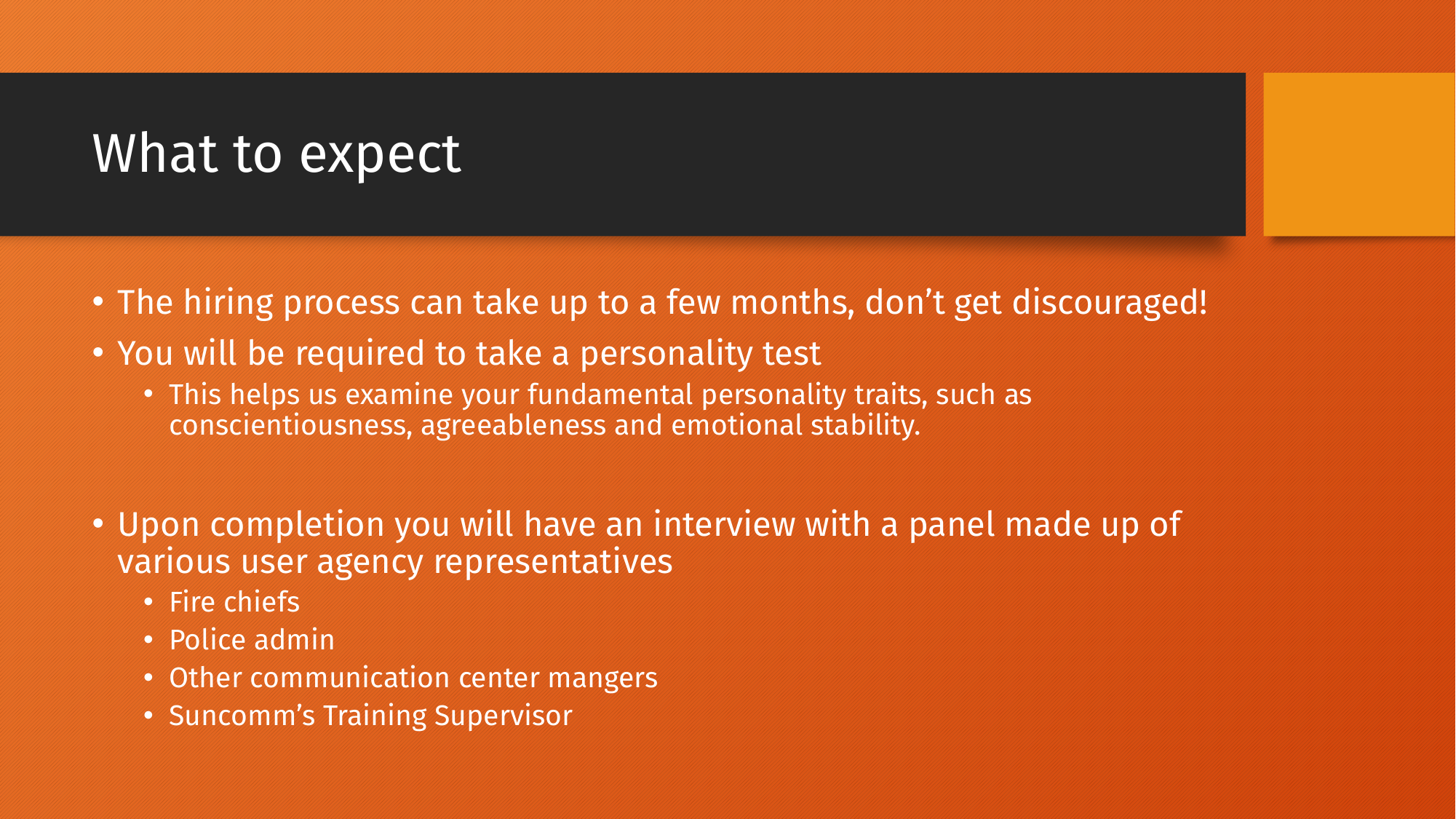

# What to expect
The hiring process can take up to a few months, don’t get discouraged!
You will be required to take a personality test
This helps us examine your fundamental personality traits, such as conscientiousness, agreeableness and emotional stability.

Upon completion you will have an interview with a panel made up of various user agency representatives
Fire chiefs
Police admin
Other communication center mangers
Suncomm’s Training Supervisor